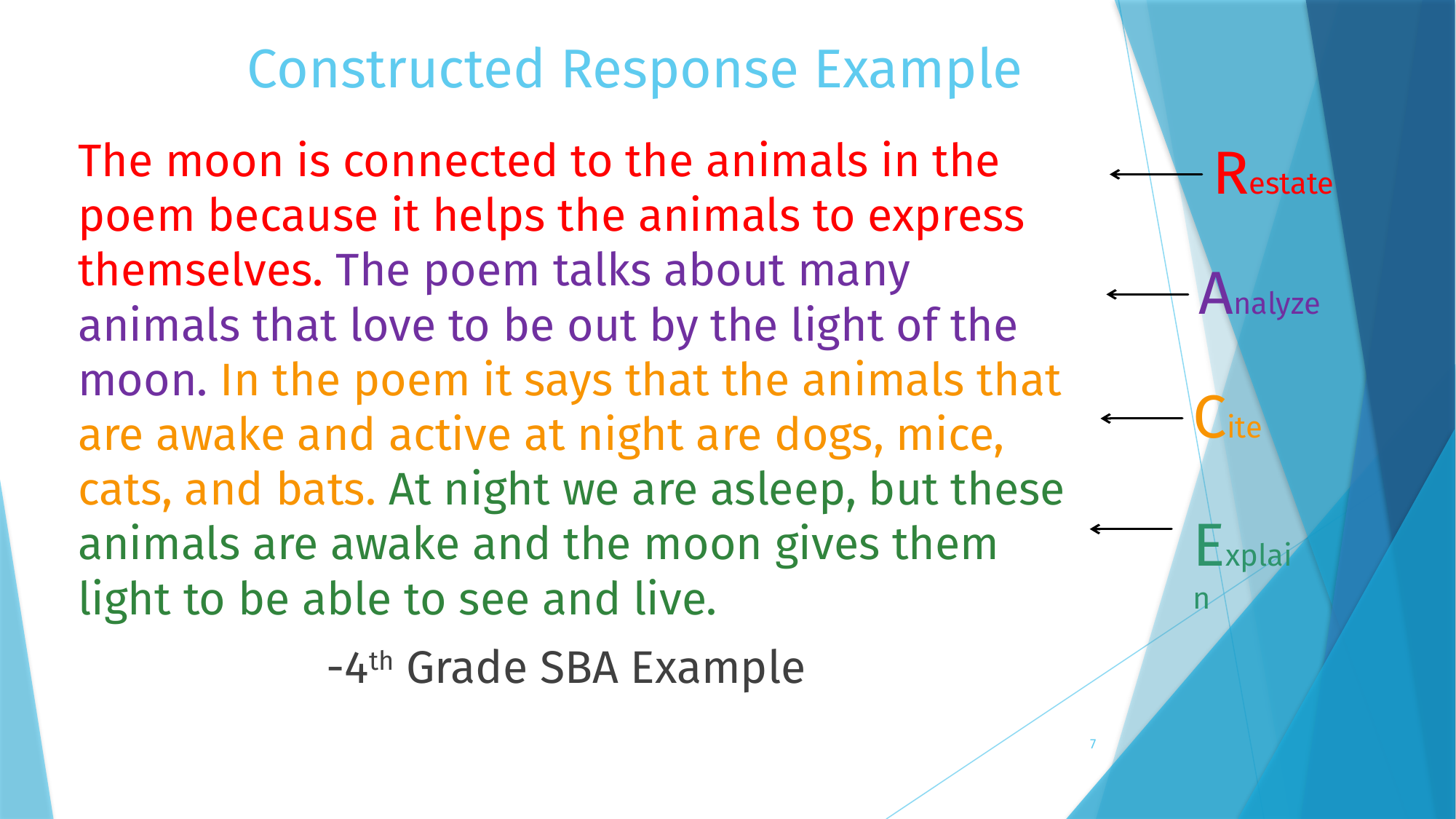

# Constructed Response Example
The moon is connected to the animals in the poem because it helps the animals to express themselves. The poem talks about many animals that love to be out by the light of the moon. In the poem it says that the animals that are awake and active at night are dogs, mice, cats, and bats. At night we are asleep, but these animals are awake and the moon gives them light to be able to see and live.
				            -4th Grade SBA Example

Restate
Analyze
Cite
Explain
7